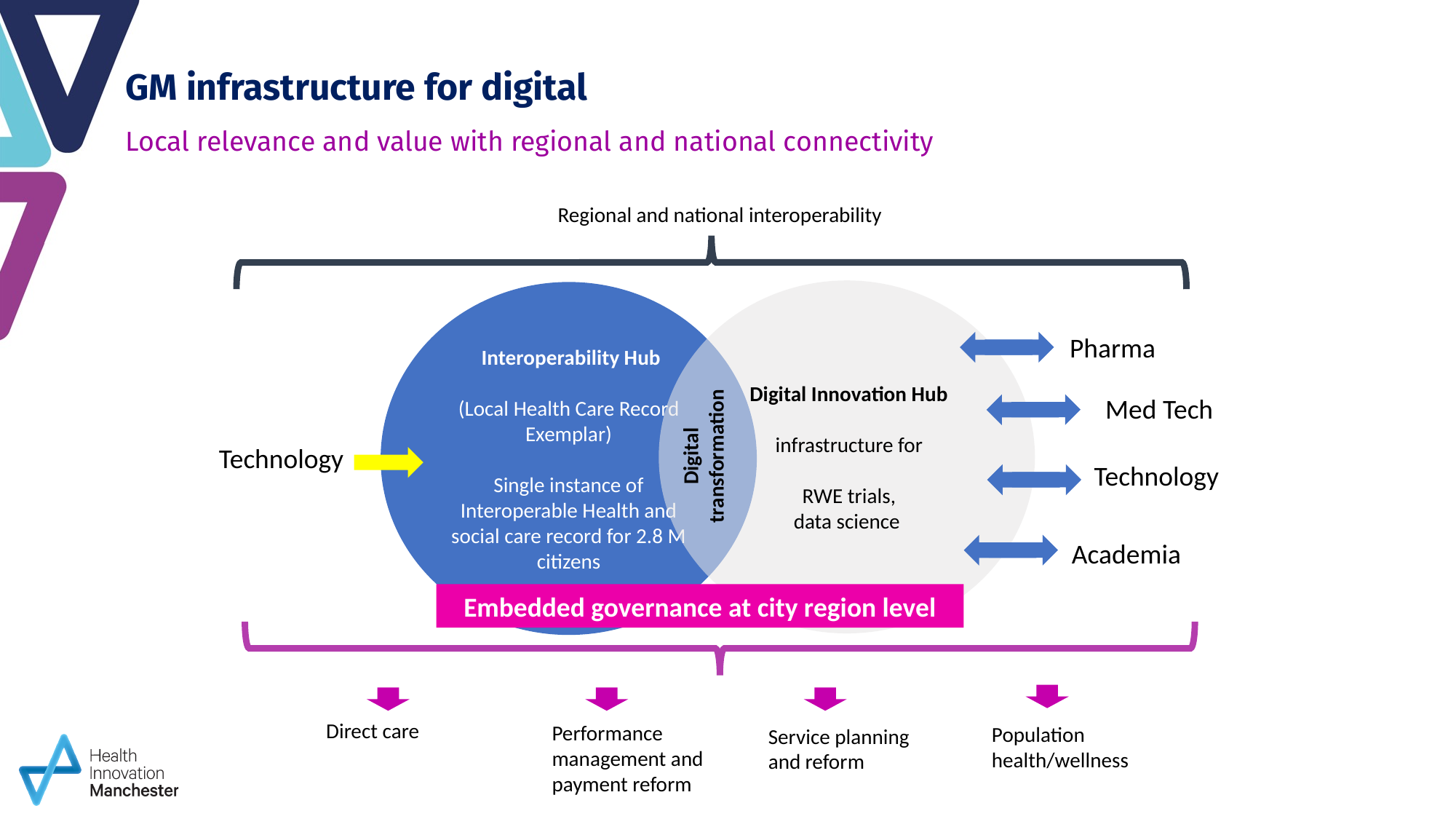

GM infrastructure for digital
Local relevance and value with regional and national connectivity

Regional and national interoperability
 Digital Innovation Hub

 infrastructure for

 RWE trials,
 data science
 Interoperability Hub

(Local Health Care Record Exemplar)

Single instance of Interoperable Health and social care record for 2.8 M citizens
Pharma

Med Tech

Digital transformation
Technology

Technology

Academia

Embedded governance at city region level

Direct care
Performance management and payment reform
Population health/wellness
Service planning and reform